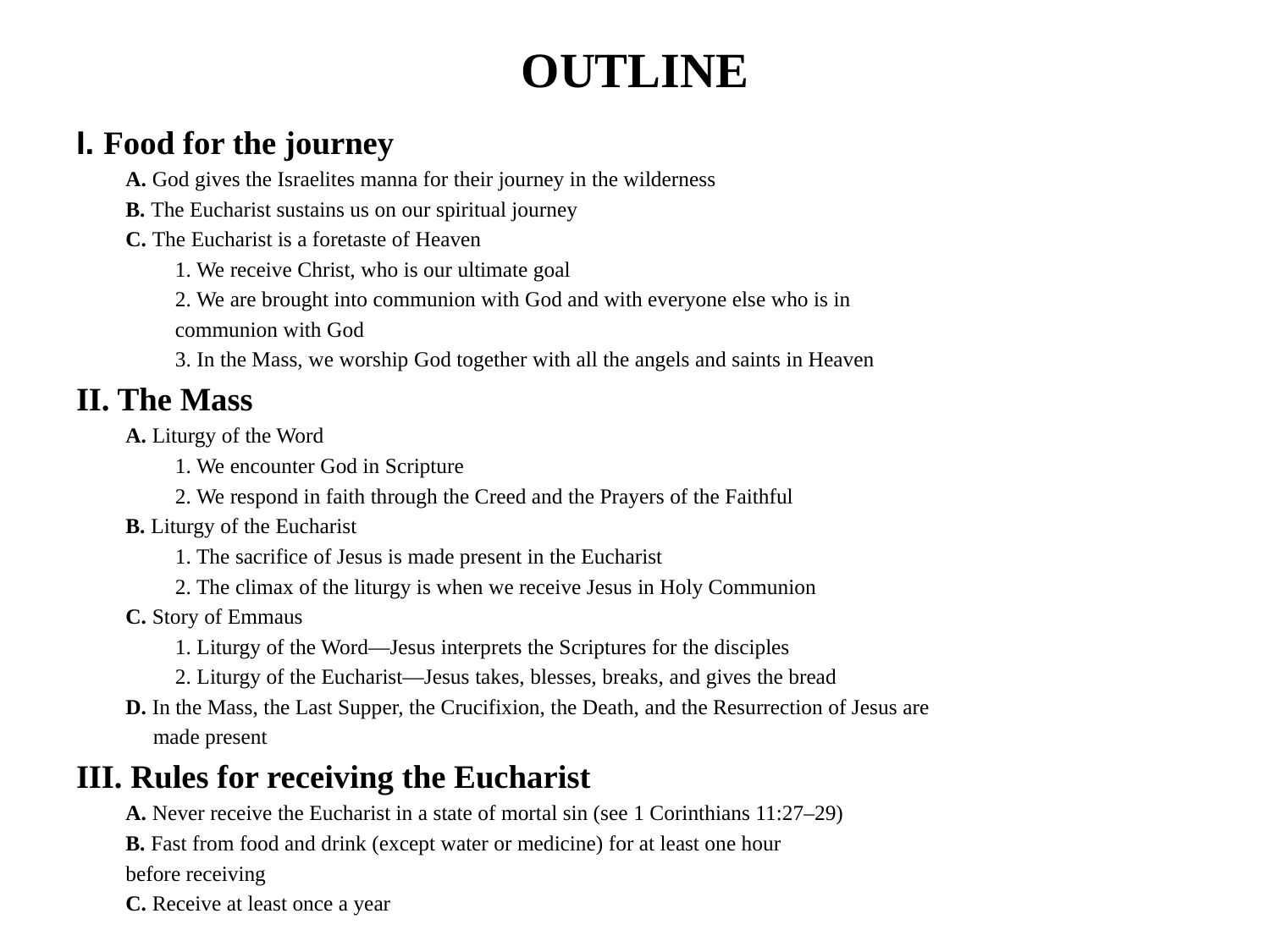

OUTLINE
I. Food for the journey
A. God gives the Israelites manna for their journey in the wilderness
B. The Eucharist sustains us on our spiritual journey
C. The Eucharist is a foretaste of Heaven
1. We receive Christ, who is our ultimate goal
2. We are brought into communion with God and with everyone else who is in
communion with God
3. In the Mass, we worship God together with all the angels and saints in Heaven
II. The Mass
A. Liturgy of the Word
1. We encounter God in Scripture
2. We respond in faith through the Creed and the Prayers of the Faithful
B. Liturgy of the Eucharist
1. The sacrifice of Jesus is made present in the Eucharist
2. The climax of the liturgy is when we receive Jesus in Holy Communion
C. Story of Emmaus
1. Liturgy of the Word—Jesus interprets the Scriptures for the disciples
2. Liturgy of the Eucharist—Jesus takes, blesses, breaks, and gives the bread
D. In the Mass, the Last Supper, the Crucifixion, the Death, and the Resurrection of Jesus are
     made present
III. Rules for receiving the Eucharist
A. Never receive the Eucharist in a state of mortal sin (see 1 Corinthians 11:27–29)
B. Fast from food and drink (except water or medicine) for at least one hour
before receiving
C. Receive at least once a year